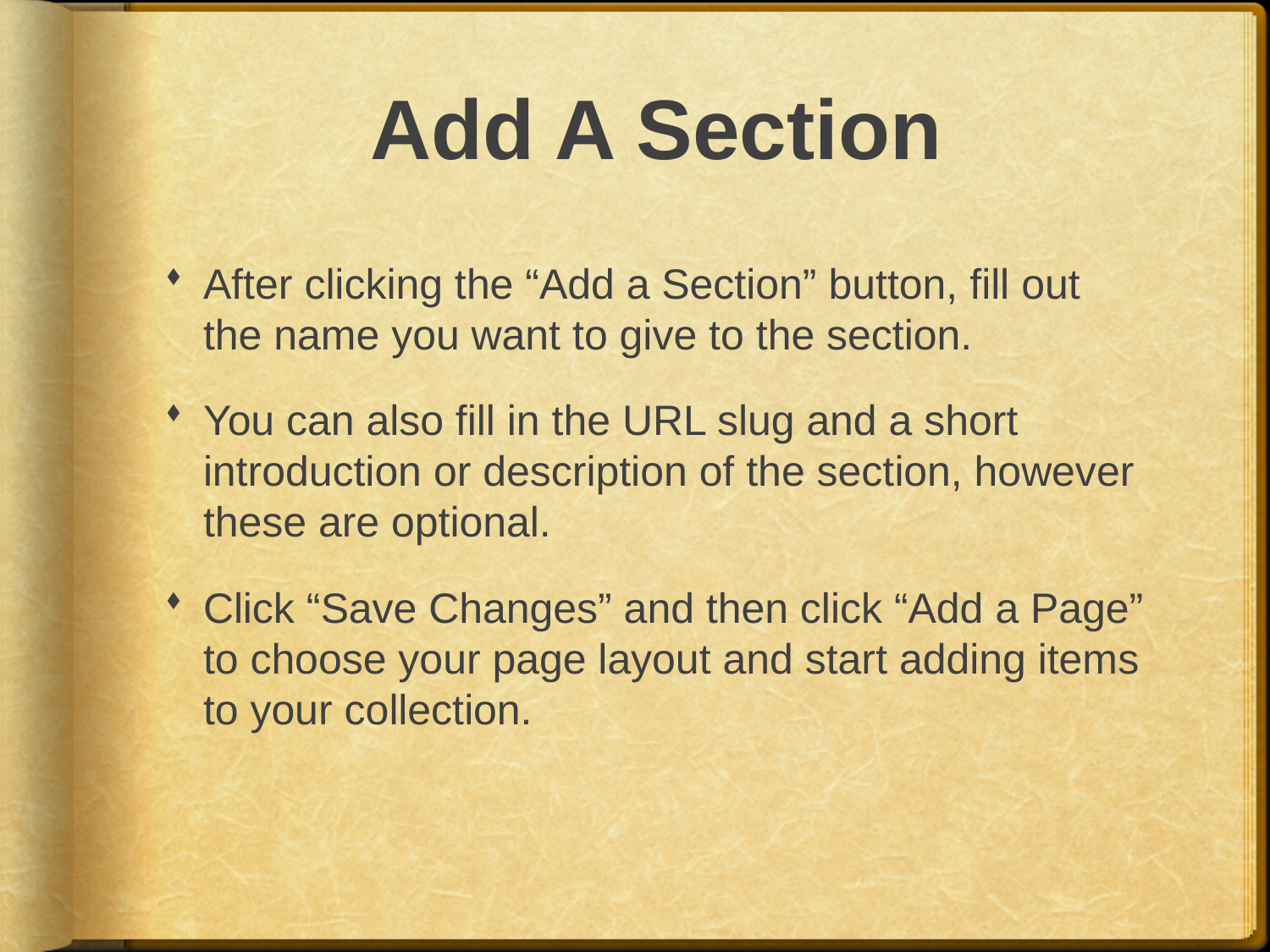

# Add A Section
After clicking the “Add a Section” button, fill out the name you want to give to the section.
You can also fill in the URL slug and a short introduction or description of the section, however these are optional.
Click “Save Changes” and then click “Add a Page” to choose your page layout and start adding items to your collection.